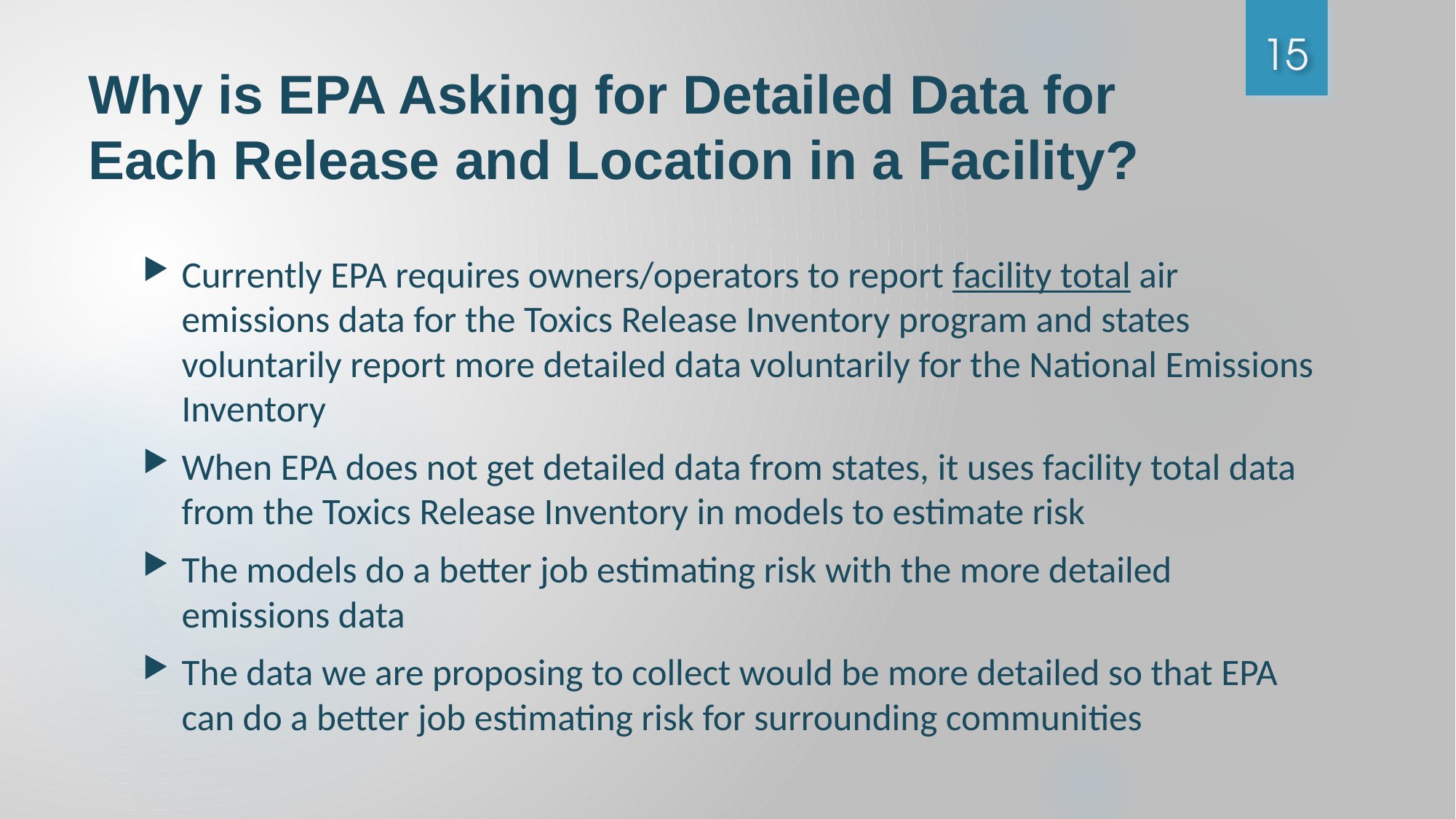

15
# Why is EPA Asking for Detailed Data for Each Release and Location in a Facility?
Currently EPA requires owners/operators to report facility total air emissions data for the Toxics Release Inventory program and states voluntarily report more detailed data voluntarily for the National Emissions Inventory
When EPA does not get detailed data from states, it uses facility total data from the Toxics Release Inventory in models to estimate risk
The models do a better job estimating risk with the more detailed emissions data
The data we are proposing to collect would be more detailed so that EPA can do a better job estimating risk for surrounding communities